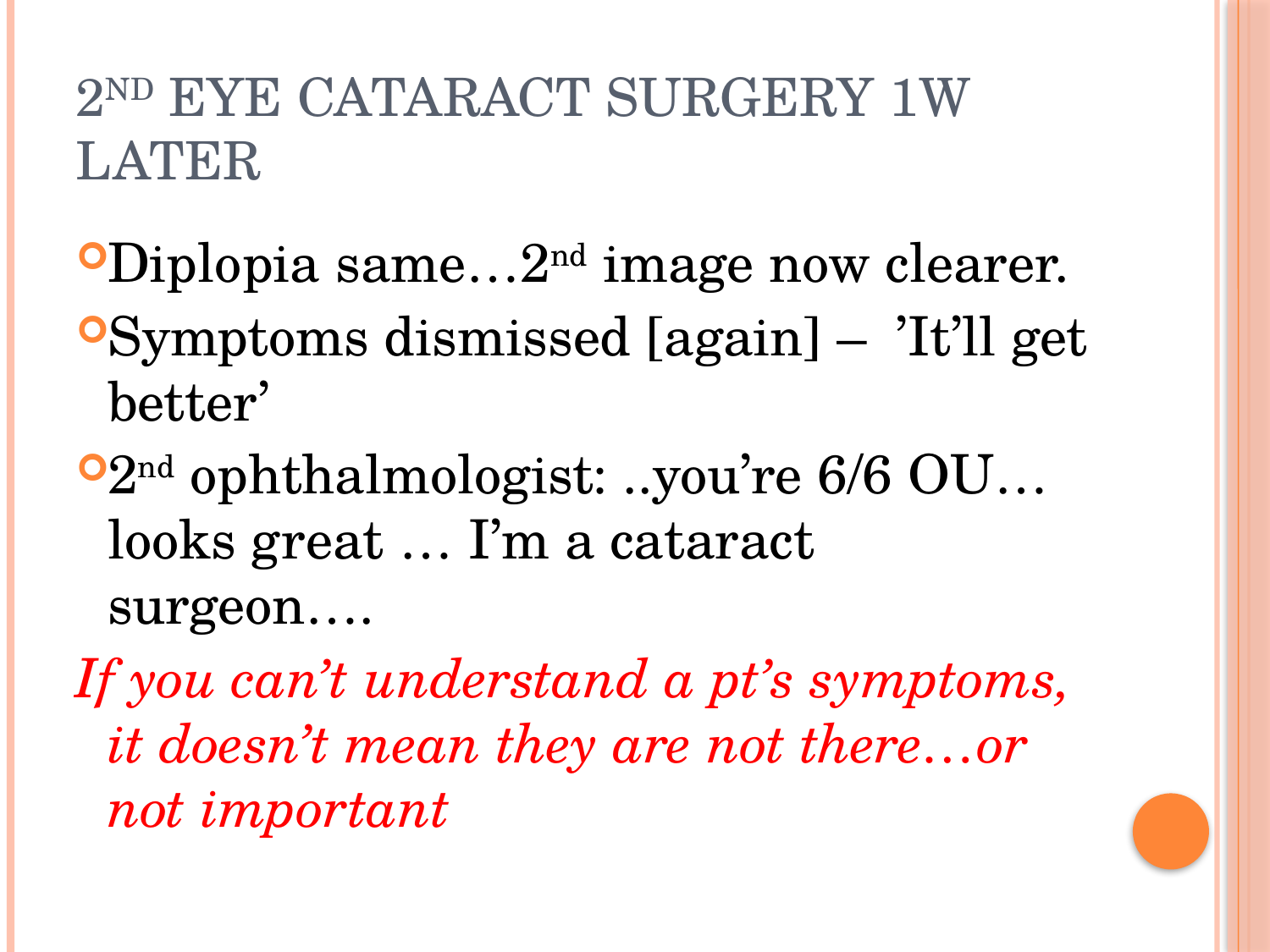

# 2nd eye cataract surgery 1w later
Diplopia same…2nd image now clearer.
Symptoms dismissed [again] –  ’It’ll get better’
2nd ophthalmologist: ..you’re 6/6 OU…looks great … I’m a cataract surgeon….
If you can’t understand a pt’s symptoms, it doesn’t mean they are not there…or not important